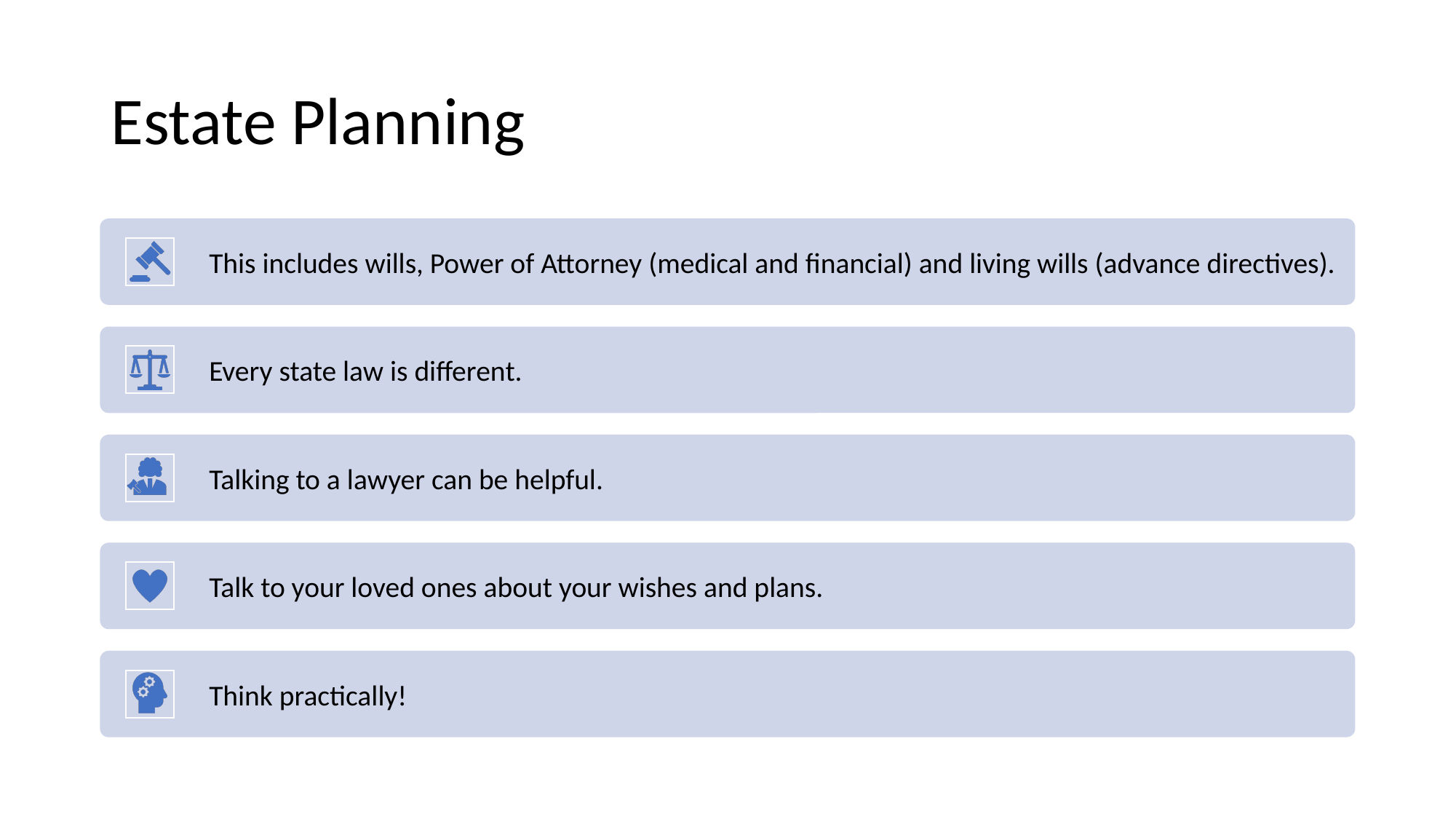

# Estate Planning
This includes wills, Power of Attorney (medical and financial) and living wills (advance directives).
Every state law is different.
Talking to a lawyer can be helpful.
Talk to your loved ones about your wishes and plans.
Think practically!